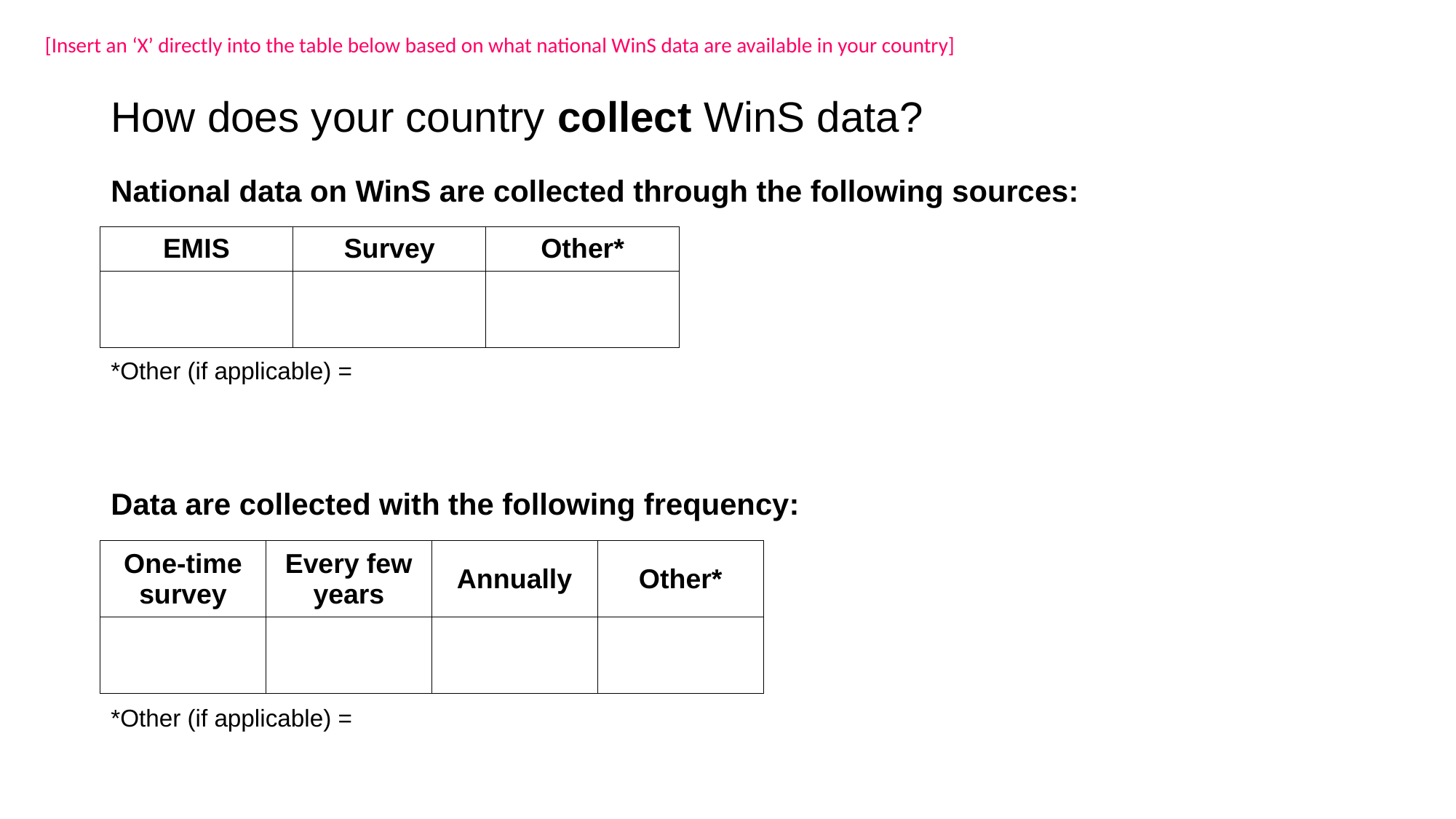

[Insert an ‘X’ directly into the table below based on what national WinS data are available in your country]
# How does your country collect WinS data?
National data on WinS are collected through the following sources:
| EMIS | Survey | Other\* |
| --- | --- | --- |
|  |  |  |
*Other (if applicable) =
Data are collected with the following frequency:
| One-time survey | Every few years | Annually | Other\* |
| --- | --- | --- | --- |
|  |  |  |  |
*Other (if applicable) =